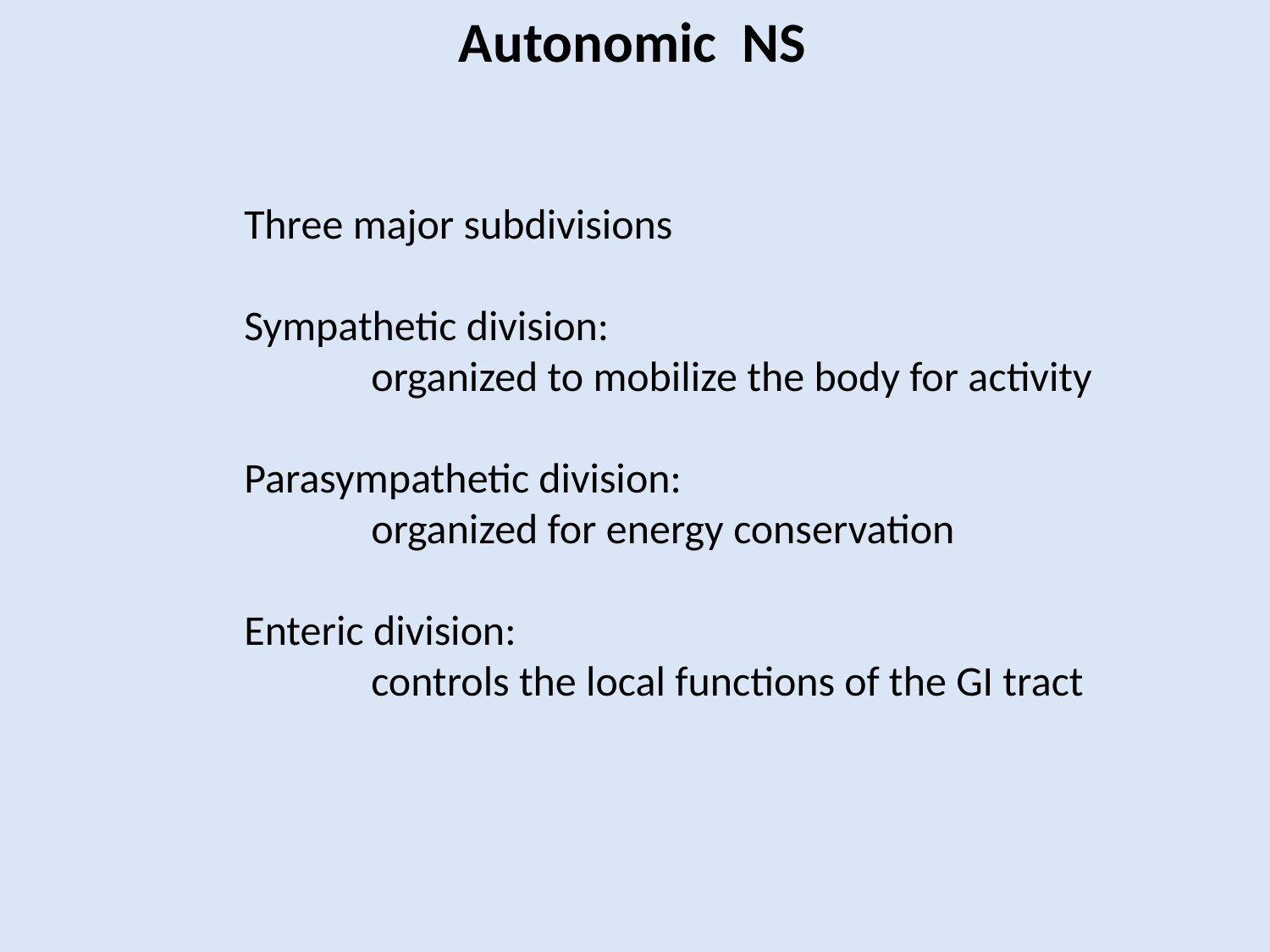

Autonomic  NS
Three major subdivisions

Sympathetic division:
	organized to mobilize the body for activity

Parasympathetic division:
	organized for energy conservation

Enteric division:
	controls the local functions of the GI tract